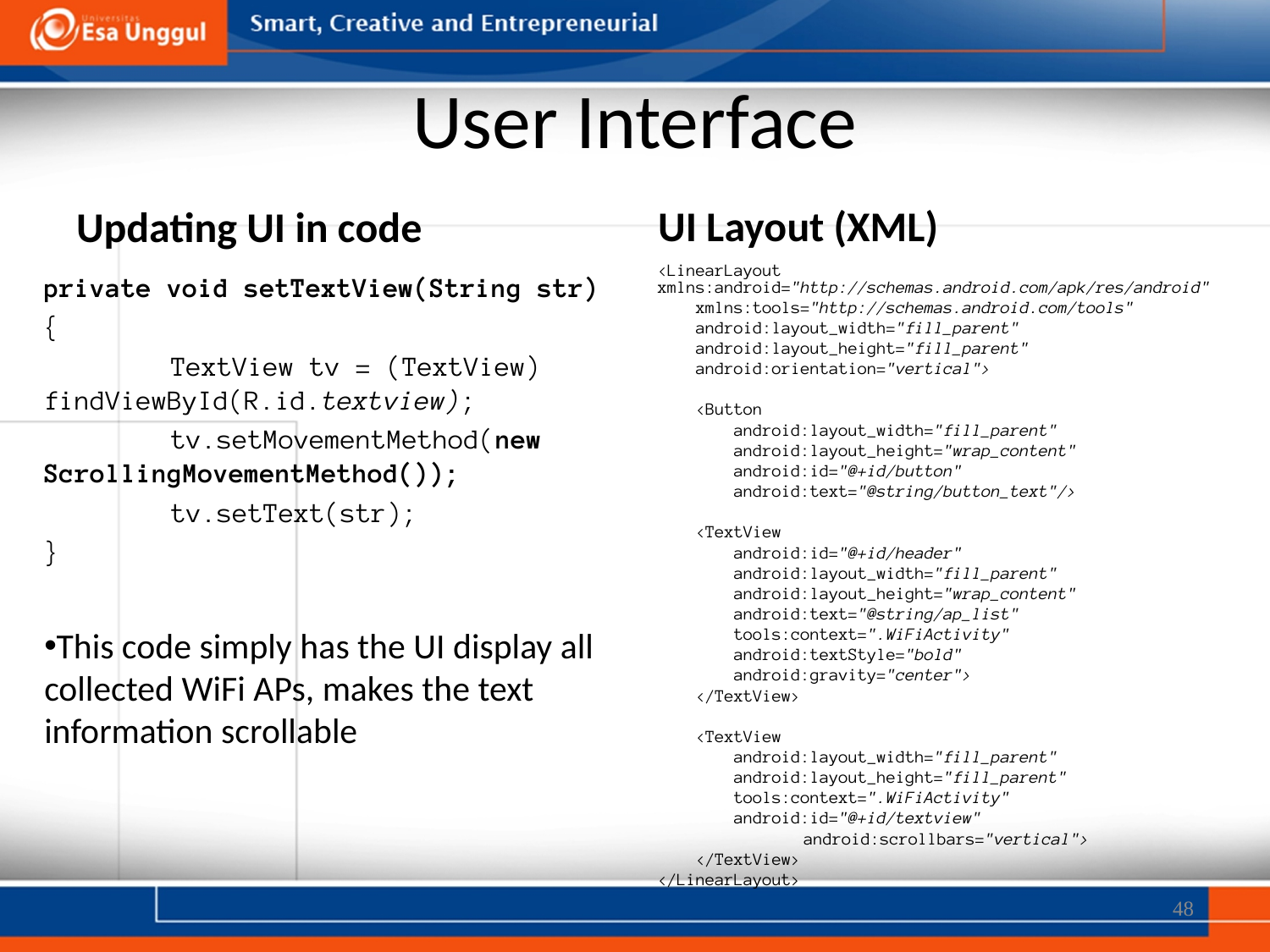

# User Interface
UI Layout (XML)
Updating UI in code
<LinearLayout xmlns:android="http://schemas.android.com/apk/res/android"
    xmlns:tools="http://schemas.android.com/tools"
    android:layout_width="fill_parent"
    android:layout_height="fill_parent"
    android:orientation="vertical">

    <Button
        android:layout_width="fill_parent"
        android:layout_height="wrap_content"
        android:id="@+id/button"
        android:text="@string/button_text"/>

    <TextView
        android:id="@+id/header"
        android:layout_width="fill_parent"
        android:layout_height="wrap_content"
        android:text="@string/ap_list"
        tools:context=".WiFiActivity"
        android:textStyle="bold"
        android:gravity="center">
    </TextView>

    <TextView
        android:layout_width="fill_parent"
        android:layout_height="fill_parent"
        tools:context=".WiFiActivity"
        android:id="@+id/textview"
	  android:scrollbars="vertical">
    </TextView>
</LinearLayout>

private void setTextView(String str)
{
	TextView tv = (TextView) findViewById(R.id.textview);
	tv.setMovementMethod(new ScrollingMovementMethod());
	tv.setText(str);
}

This code simply has the UI display all collected WiFi APs, makes the text information scrollable
48